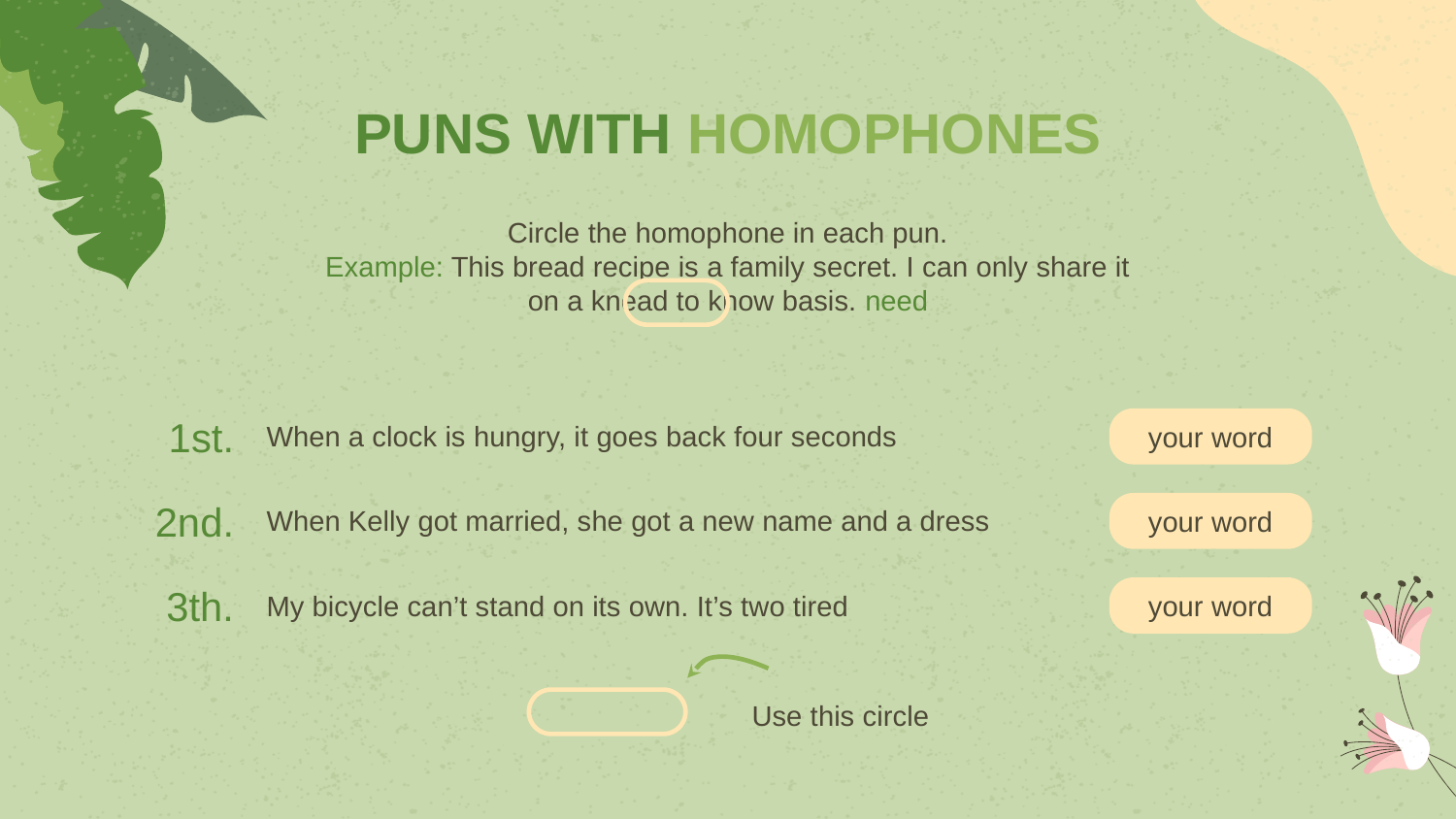

# PUNS WITH HOMOPHONES
Circle the homophone in each pun.
Example: This bread recipe is a family secret. I can only share it on a knead to know basis. need

1st.
When a clock is hungry, it goes back four seconds
your word
2nd.
When Kelly got married, she got a new name and a dress
your word
3th.
My bicycle can’t stand on its own. It’s two tired
your word

Use this circle